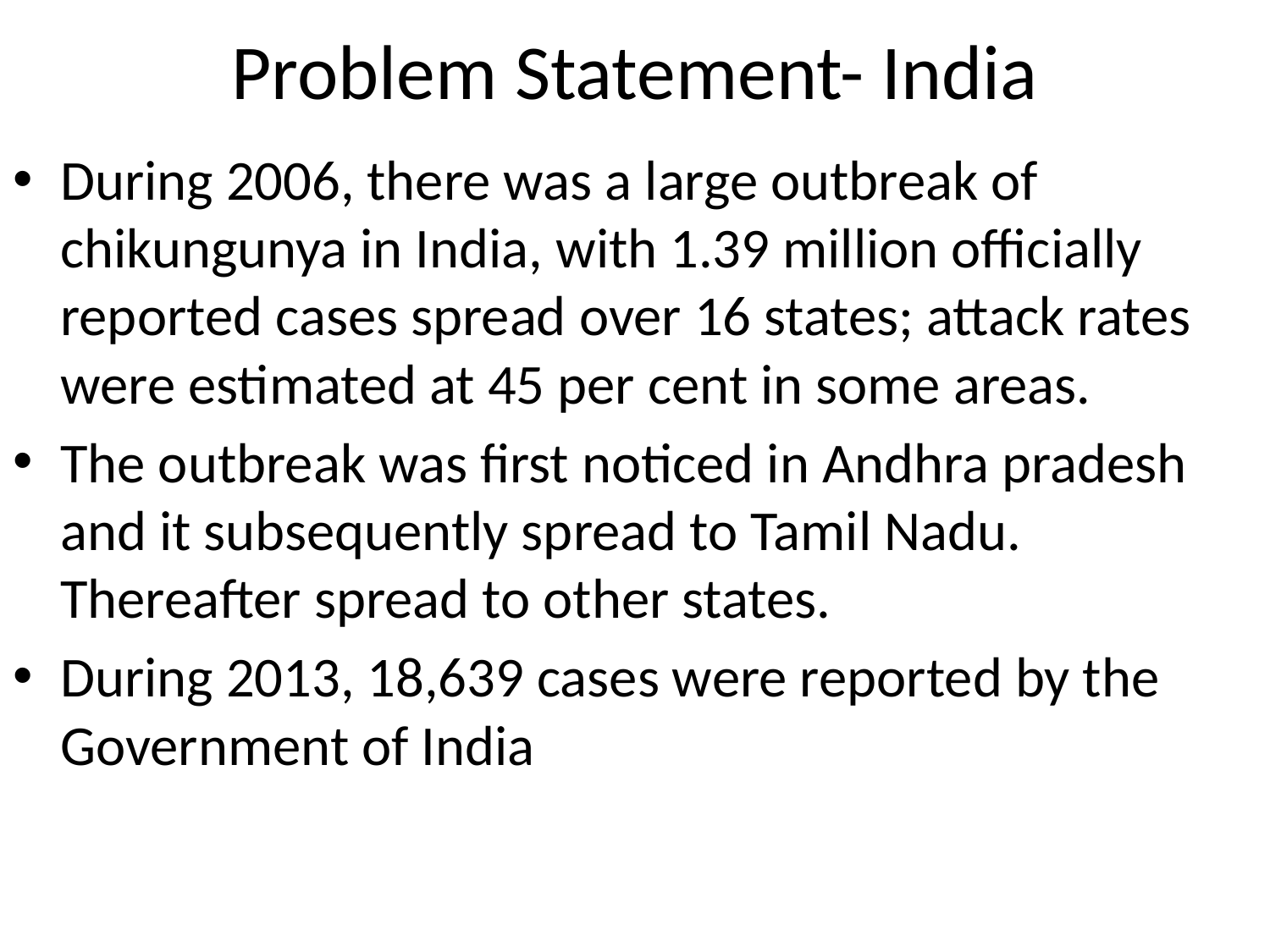

# Problem Statement- India
During 2006, there was a large outbreak of chikungunya in India, with 1.39 million officially reported cases spread over 16 states; attack rates were estimated at 45 per cent in some areas.
The outbreak was first noticed in Andhra pradesh and it subsequently spread to Tamil Nadu. Thereafter spread to other states.
During 2013, 18,639 cases were reported by the Government of India